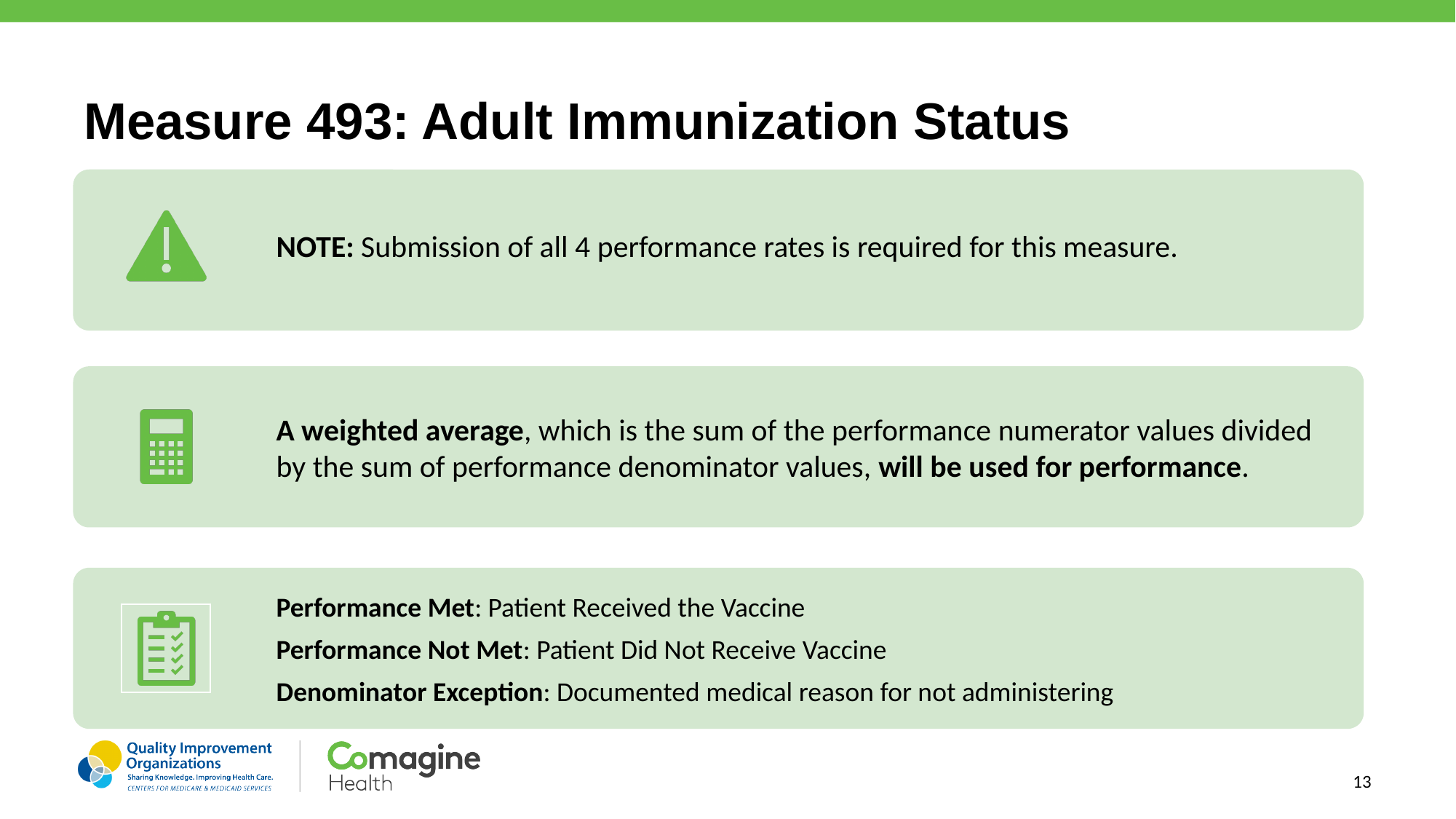

# Measure 493: Adult Immunization Status
NOTE: Submission of all 4 performance rates is required for this measure.
A weighted average, which is the sum of the performance numerator values divided by the sum of performance denominator values, will be used for performance.
Performance Met: Patient Received the Vaccine
Performance Not Met: Patient Did Not Receive Vaccine
Denominator Exception: Documented medical reason for not administering